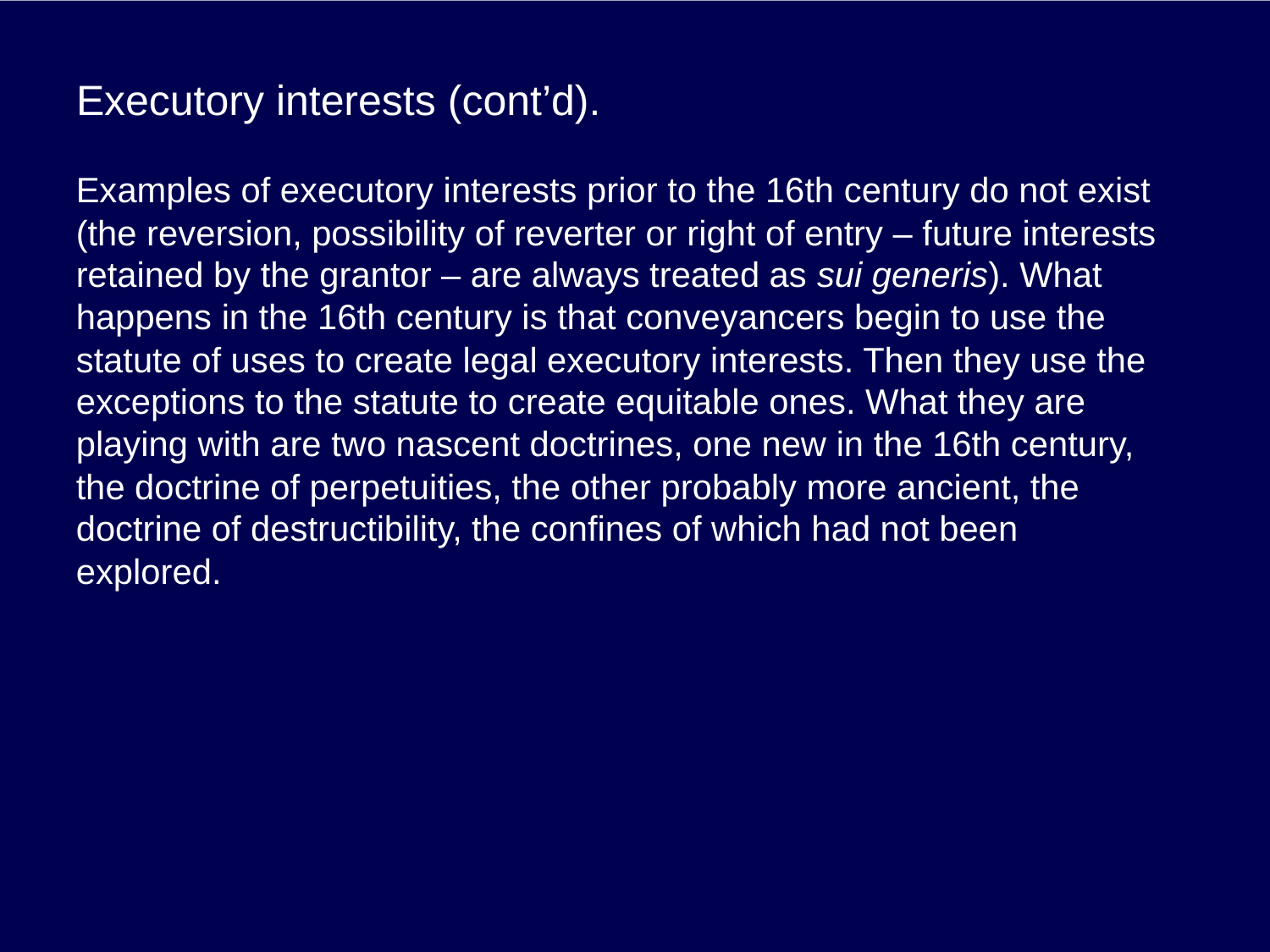

# Executory interests (cont’d).
Examples of executory interests prior to the 16th century do not exist (the reversion, possibility of reverter or right of entry – future interests retained by the grantor – are always treated as sui generis). What happens in the 16th century is that conveyancers begin to use the statute of uses to create legal executory interests. Then they use the exceptions to the statute to create equitable ones. What they are playing with are two nascent doctrines, one new in the 16th century, the doctrine of perpetuities, the other probably more ancient, the doctrine of destructibility, the confines of which had not been explored.